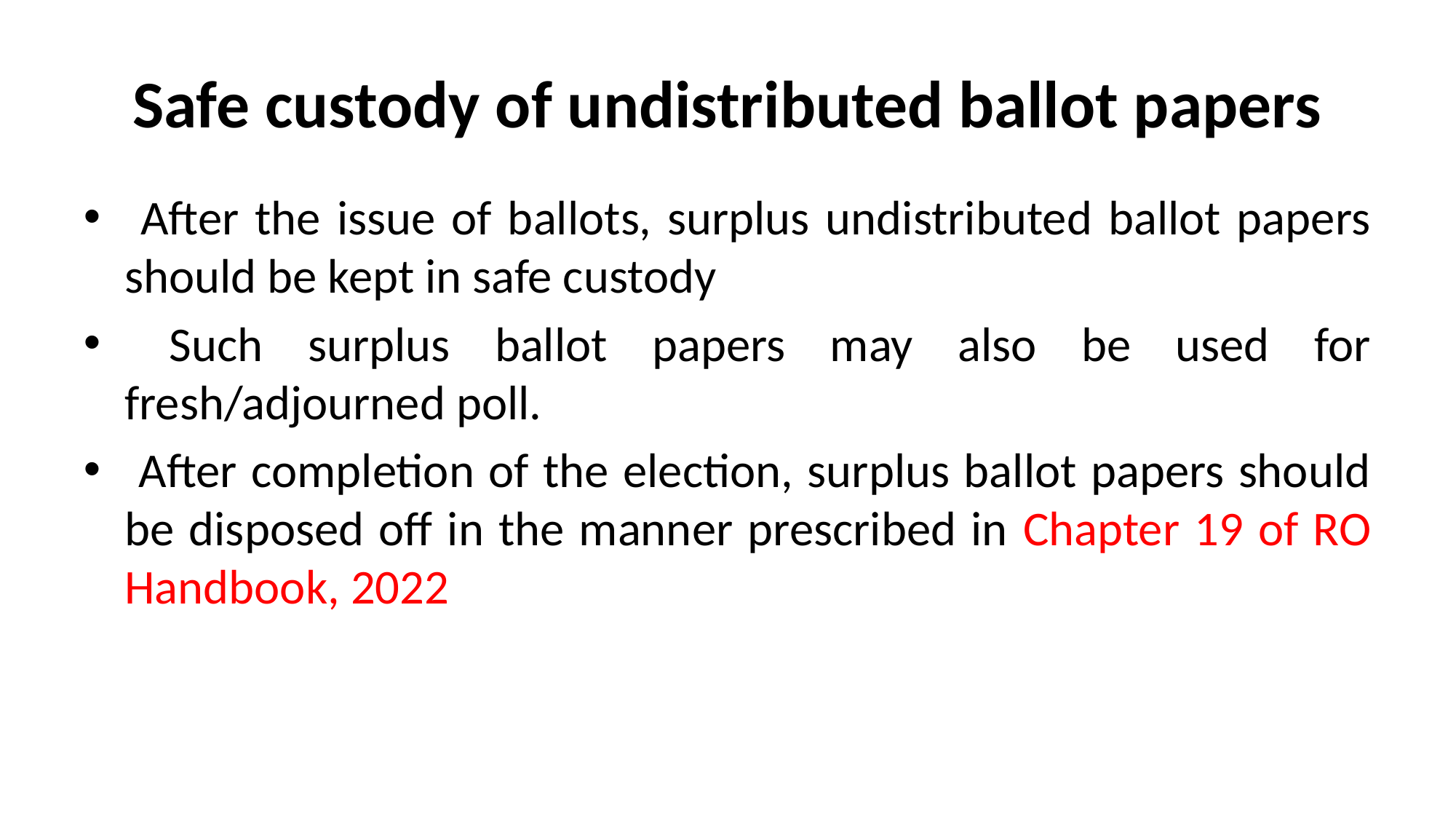

# Safe custody of undistributed ballot papers

 After the issue of ballots, surplus undistributed ballot papers should be kept in safe custody
 Such surplus ballot papers may also be used for fresh/adjourned poll.
 After completion of the election, surplus ballot papers should be disposed off in the manner prescribed in Chapter 19 of RO Handbook, 2022